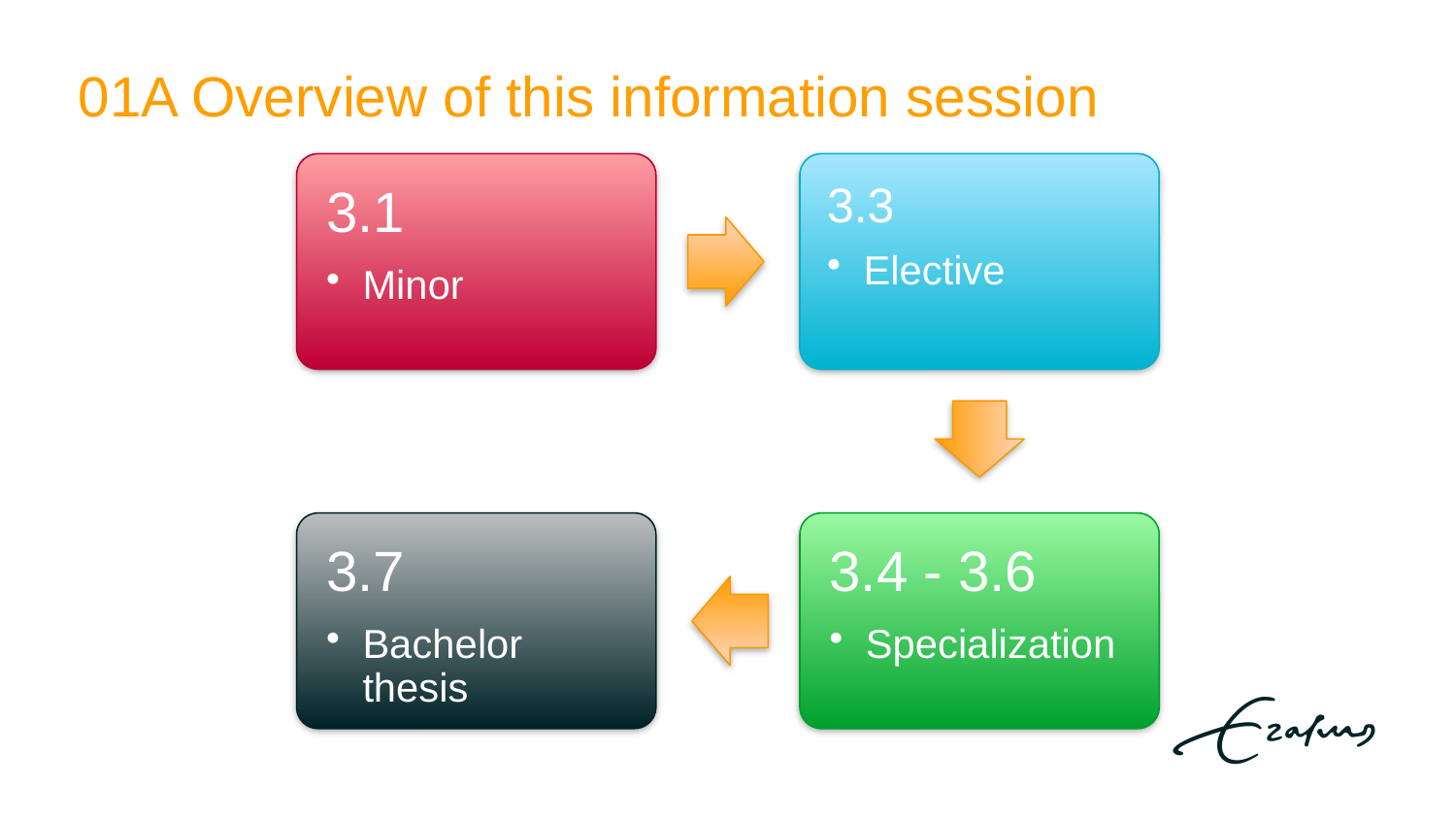

# 01A Overview of this information session
3.1
Minor

3.3
Elective

3.4 - 3.6
Specialization

3.7
Bachelor thesis